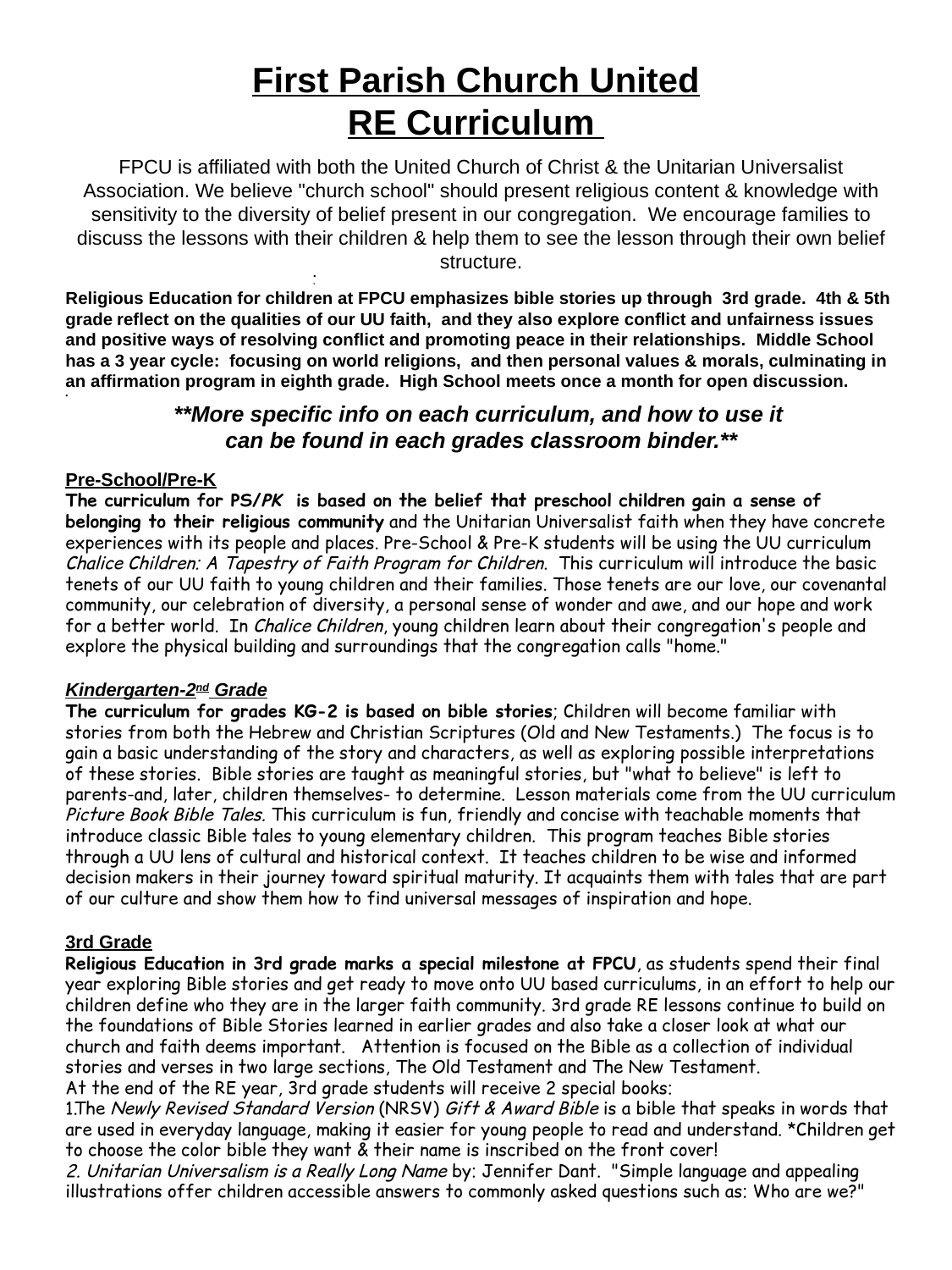

# First Parish Church United RE Curriculum
FPCU is affiliated with both the United Church of Christ & the Unitarian Universalist Association. We believe "church school" should present religious content & knowledge with sensitivity to the diversity of belief present in our congregation.  We encourage families to discuss the lessons with their children & help them to see the lesson through their own belief structure.

Religious Education for children at FPCU emphasizes bible stories up through  3rd grade.  4th & 5th grade reflect on the qualities of our UU faith,  and they also explore conflict and unfairness issues and positive ways of resolving conflict and promoting peace in their relationships.  Middle School has a 3 year cycle:  focusing on world religions,  and then personal values & morals, culminating in an affirmation program in eighth grade.  High School meets once a month for open discussion.

**More specific info on each curriculum, and how to use it
can be found in each grades classroom binder.**

Pre-School/Pre-K
The curriculum for PS/PK  is based on the belief that preschool children gain a sense of belonging to their religious community and the Unitarian Universalist faith when they have concrete experiences with its people and places. Pre-School & Pre-K students will be using the UU curriculum Chalice Children: A Tapestry of Faith Program for Children.  This curriculum will introduce the basic tenets of our UU faith to young children and their families. Those tenets are our love, our covenantal community, our celebration of diversity, a personal sense of wonder and awe, and our hope and work for a better world.  In Chalice Children, young children learn about their congregation's people and explore the physical building and surroundings that the congregation calls "home."

Kindergarten-2nd Grade
The curriculum for grades KG-2 is based on bible stories; Children will become familiar with stories from both the Hebrew and Christian Scriptures (Old and New Testaments.)  The focus is to gain a basic understanding of the story and characters, as well as exploring possible interpretations of these stories.  Bible stories are taught as meaningful stories, but "what to believe" is left to parents-and, later, children themselves- to determine.  Lesson materials come from the UU curriculum Picture Book Bible Tales. This curriculum is fun, friendly and concise with teachable moments that introduce classic Bible tales to young elementary children.  This program teaches Bible stories through a UU lens of cultural and historical context.  It teaches children to be wise and informed decision makers in their journey toward spiritual maturity. It acquaints them with tales that are part of our culture and show them how to find universal messages of inspiration and hope.

3rd Grade
Religious Education in 3rd grade marks a special milestone at FPCU, as students spend their final year exploring Bible stories and get ready to move onto UU based curriculums, in an effort to help our children define who they are in the larger faith community. 3rd grade RE lessons continue to build on the foundations of Bible Stories learned in earlier grades and also take a closer look at what our church and faith deems important.   Attention is focused on the Bible as a collection of individual stories and verses in two large sections, The Old Testament and The New Testament.
At the end of the RE year, 3rd grade students will receive 2 special books:
The Newly Revised Standard Version (NRSV) Gift & Award Bible is a bible that speaks in words that are used in everyday language, making it easier for young people to read and understand. *Children get to choose the color bible they want & their name is inscribed on the front cover!
2. Unitarian Universalism is a Really Long Name by: Jennifer Dant.  "Simple language and appealing illustrations offer children accessible answers to commonly asked questions such as: Who are we?"